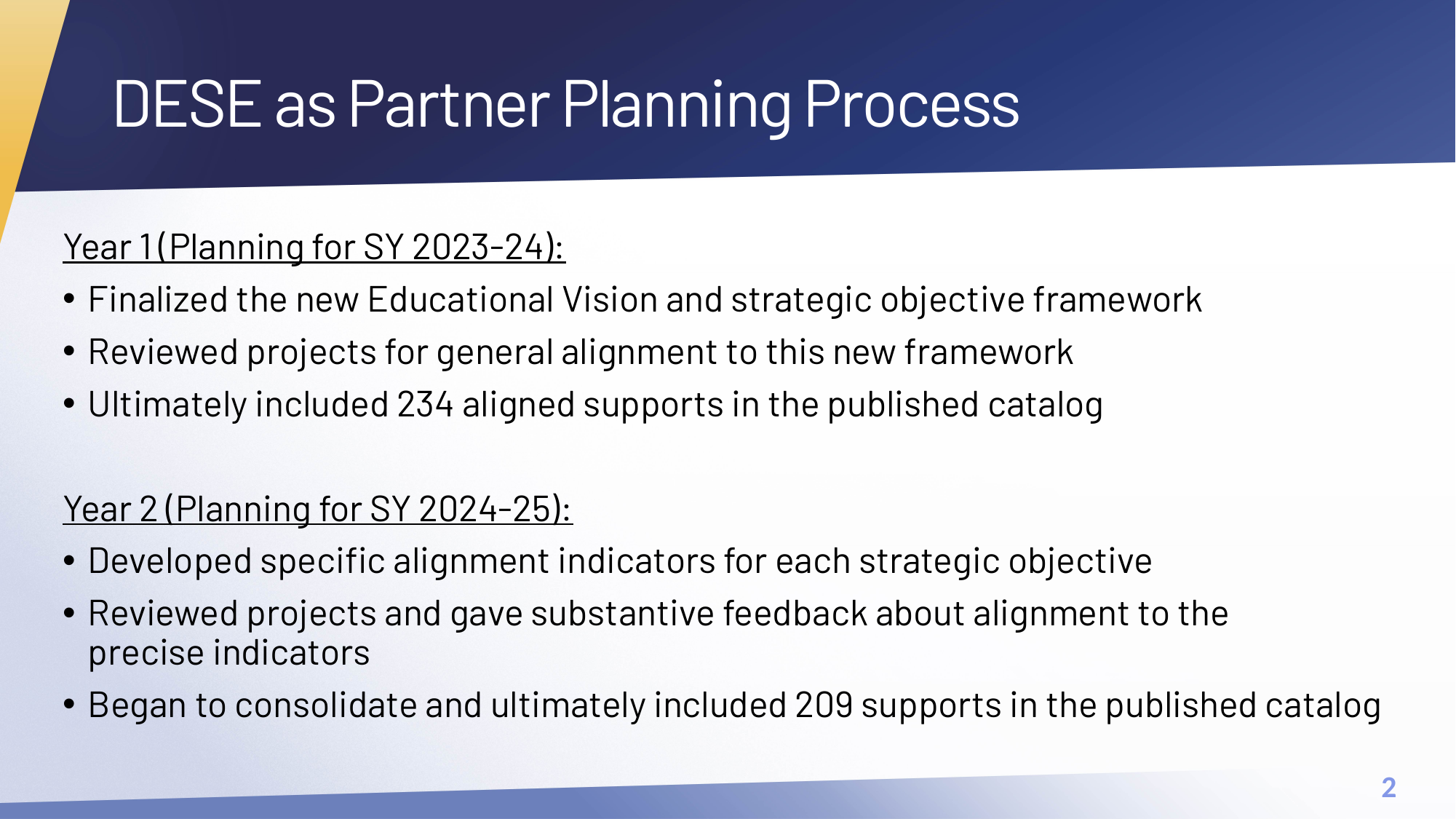

# DESE as Partner Planning Process
Year 1 (Planning for SY 2023-24):
Finalized the new Educational Vision and strategic objective framework
Reviewed projects for general alignment to this new framework
Ultimately included 234 aligned supports in the published catalog

Year 2 (Planning for SY 2024-25):
Developed specific alignment indicators for each strategic objective
Reviewed projects and gave substantive feedback about alignment to the precise indicators
Began to consolidate and ultimately included 209 supports in the published catalog